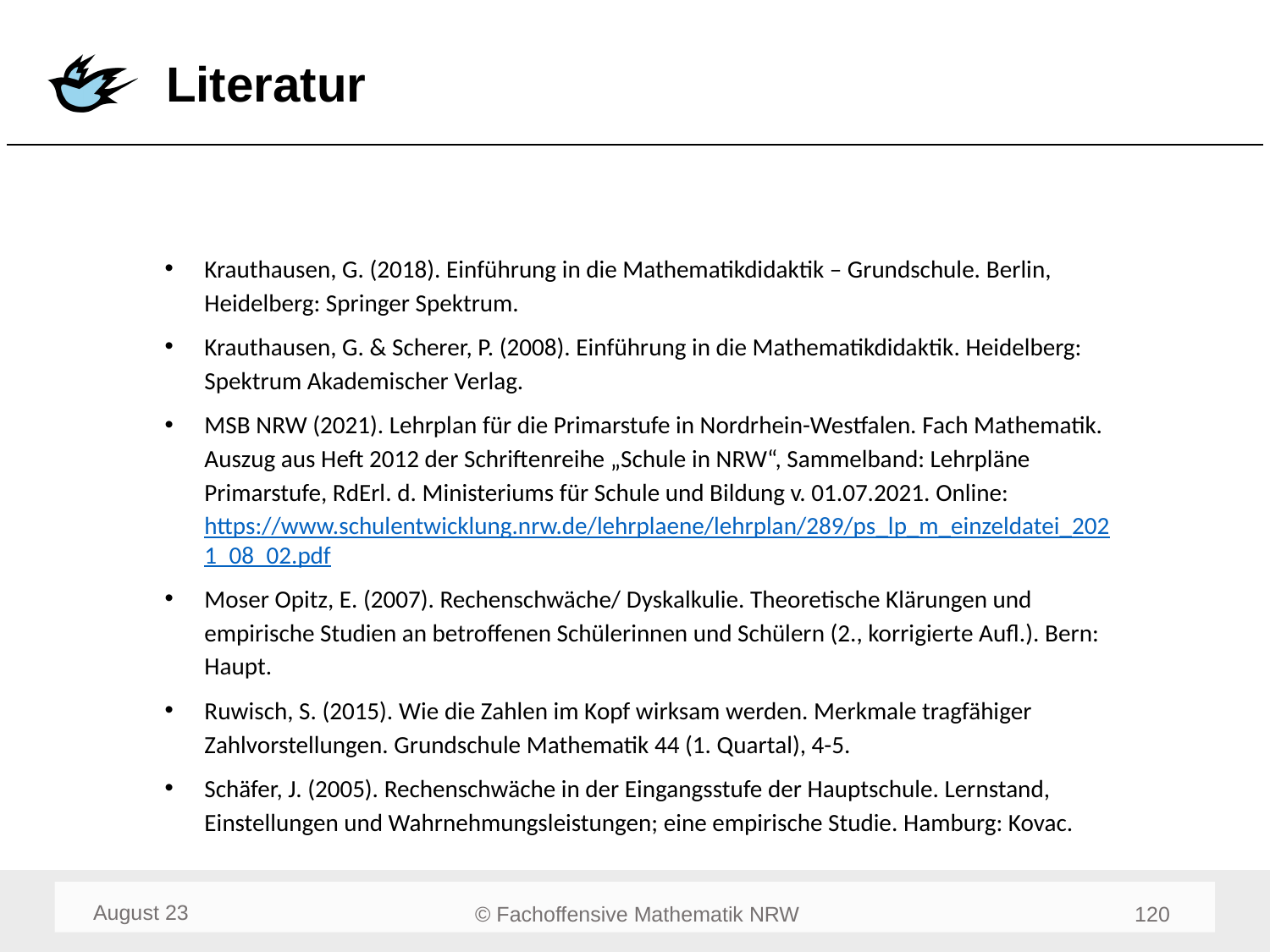

# Literatur

Krauthausen, G. (2018). Einführung in die Mathematikdidaktik – Grundschule. Berlin, Heidelberg: Springer Spektrum.
Krauthausen, G. & Scherer, P. (2008). Einführung in die Mathematikdidaktik. Heidelberg: Spektrum Akademischer Verlag.
MSB NRW (2021). Lehrplan für die Primarstufe in Nordrhein-Westfalen. Fach Mathematik. Auszug aus Heft 2012 der Schriftenreihe „Schule in NRW“, Sammelband: Lehrpläne Primarstufe, RdErl. d. Ministeriums für Schule und Bildung v. 01.07.2021. Online: https://www.schulentwicklung.nrw.de/lehrplaene/lehrplan/289/ps_lp_m_einzeldatei_2021_08_02.pdf
Moser Opitz, E. (2007). Rechenschwäche/ Dyskalkulie. Theoretische Klärungen und empirische Studien an betroffenen Schülerinnen und Schülern (2., korrigierte Aufl.). Bern: Haupt.
Ruwisch, S. (2015). Wie die Zahlen im Kopf wirksam werden. Merkmale tragfähiger Zahlvorstellungen. Grundschule Mathematik 44 (1. Quartal), 4-5.
Schäfer, J. (2005). Rechenschwäche in der Eingangsstufe der Hauptschule. Lernstand, Einstellungen und Wahrnehmungsleistungen; eine empirische Studie. Hamburg: Kovac.

August 23
120